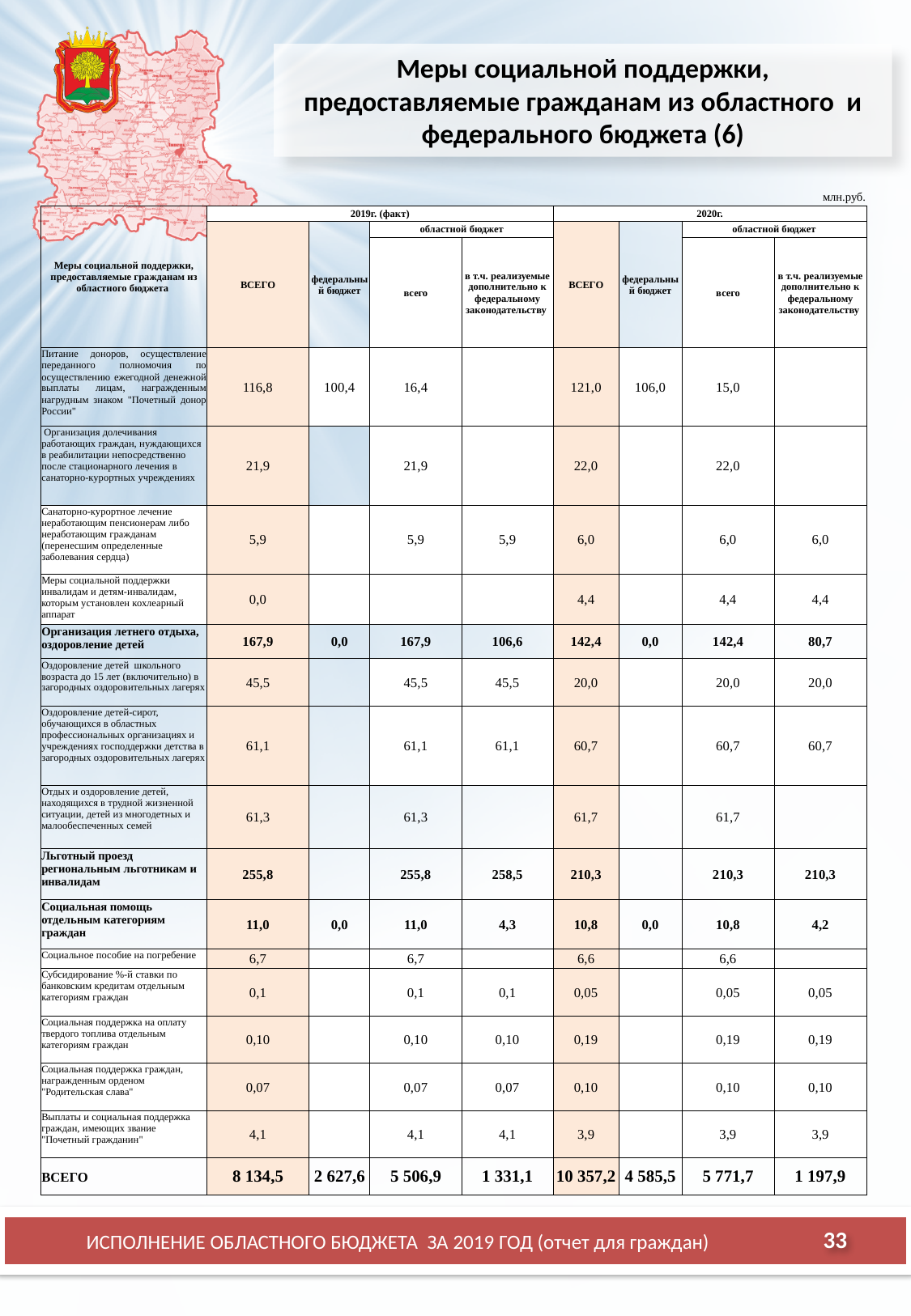

# Меры социальной поддержки, предоставляемые гражданам из областного  и федерального бюджета (6)
| млн.руб. |  |  |  |  |  |  |  |  |
| --- | --- | --- | --- | --- | --- | --- | --- | --- |
| Меры социальной поддержки, предоставляемые гражданам из областного бюджета | 2019г. (факт) |  |  |  | 2020г. |  |  |  |
|  | ВСЕГО | федеральный бюджет | областной бюджет |  | ВСЕГО | федеральный бюджет | областной бюджет |  |
|  |  |  | всего | в т.ч. реализуемые дополнительно к федеральному законодательству |  |  | всего | в т.ч. реализуемые дополнительно к федеральному законодательству |
| Питание доноров, осуществление переданного полномочия по осуществлению ежегодной денежной выплаты лицам, награжденным нагрудным знаком "Почетный донор России" | 116,8 | 100,4 | 16,4 |  | 121,0 | 106,0 | 15,0 |  |
| Организация долечивания работающих граждан, нуждающихся в реабилитации непосредственно после стационарного лечения в санаторно-курортных учреждениях | 21,9 |  | 21,9 |  | 22,0 |  | 22,0 |  |
| Санаторно-курортное лечение неработающим пенсионерам либо неработающим гражданам (перенесшим определенные заболевания сердца) | 5,9 |  | 5,9 | 5,9 | 6,0 |  | 6,0 | 6,0 |
| Меры социальной поддержки инвалидам и детям-инвалидам, которым установлен кохлеарный аппарат | 0,0 |  |  |  | 4,4 |  | 4,4 | 4,4 |
| Организация летнего отдыха, оздоровление детей | 167,9 | 0,0 | 167,9 | 106,6 | 142,4 | 0,0 | 142,4 | 80,7 |
| Оздоровление детей школьного возраста до 15 лет (включительно) в загородных оздоровительных лагерях | 45,5 |  | 45,5 | 45,5 | 20,0 |  | 20,0 | 20,0 |
| Оздоровление детей-сирот, обучающихся в областных профессиональных организациях и учреждениях господдержки детства в загородных оздоровительных лагерях | 61,1 |  | 61,1 | 61,1 | 60,7 |  | 60,7 | 60,7 |
| Отдых и оздоровление детей, находящихся в трудной жизненной ситуации, детей из многодетных и малообеспеченных семей | 61,3 |  | 61,3 |  | 61,7 |  | 61,7 |  |
| Льготный проезд региональным льготникам и инвалидам | 255,8 |  | 255,8 | 258,5 | 210,3 |  | 210,3 | 210,3 |
| Социальная помощь отдельным категориям граждан | 11,0 | 0,0 | 11,0 | 4,3 | 10,8 | 0,0 | 10,8 | 4,2 |
| Социальное пособие на погребение | 6,7 |  | 6,7 |  | 6,6 |  | 6,6 |  |
| Субсидирование %-й ставки по банковским кредитам отдельным категориям граждан | 0,1 |  | 0,1 | 0,1 | 0,05 |  | 0,05 | 0,05 |
| Социальная поддержка на оплату твердого топлива отдельным категориям граждан | 0,10 |  | 0,10 | 0,10 | 0,19 |  | 0,19 | 0,19 |
| Социальная поддержка граждан, награжденным орденом "Родительская слава" | 0,07 |  | 0,07 | 0,07 | 0,10 |  | 0,10 | 0,10 |
| Выплаты и социальная поддержка граждан, имеющих звание "Почетный гражданин" | 4,1 |  | 4,1 | 4,1 | 3,9 |  | 3,9 | 3,9 |
| ВСЕГО | 8 134,5 | 2 627,6 | 5 506,9 | 1 331,1 | 10 357,2 | 4 585,5 | 5 771,7 | 1 197,9 |
ИСПОЛНЕНИЕ ОБЛАСТНОГО БЮДЖЕТА  ЗА 2019 ГОД (отчет для граждан)
33